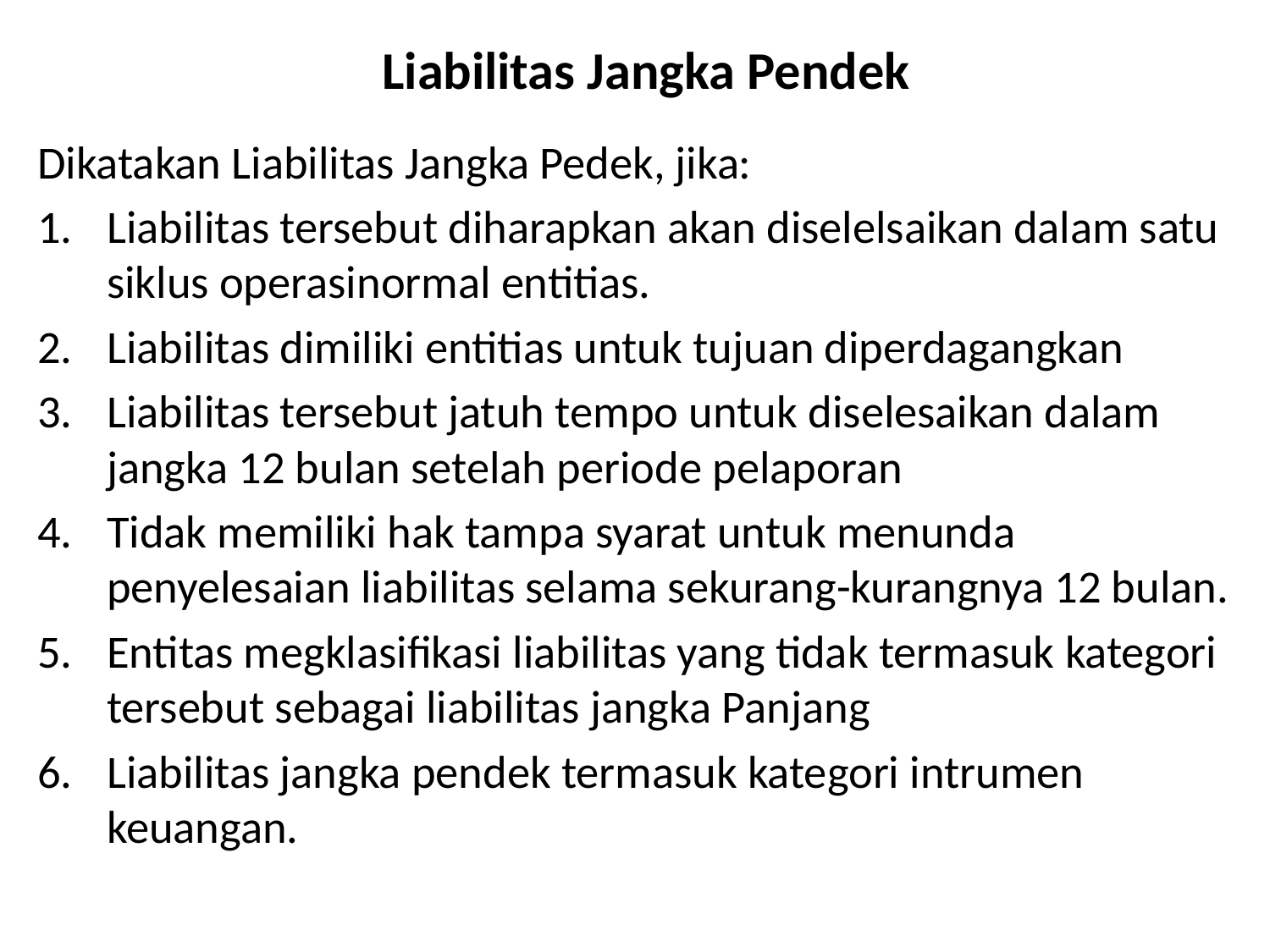

# Liabilitas Jangka Pendek
Dikatakan Liabilitas Jangka Pedek, jika:
Liabilitas tersebut diharapkan akan diselelsaikan dalam satu siklus operasinormal entitias.
Liabilitas dimiliki entitias untuk tujuan diperdagangkan
Liabilitas tersebut jatuh tempo untuk diselesaikan dalam jangka 12 bulan setelah periode pelaporan
Tidak memiliki hak tampa syarat untuk menunda penyelesaian liabilitas selama sekurang-kurangnya 12 bulan.
Entitas megklasifikasi liabilitas yang tidak termasuk kategori tersebut sebagai liabilitas jangka Panjang
Liabilitas jangka pendek termasuk kategori intrumen keuangan.